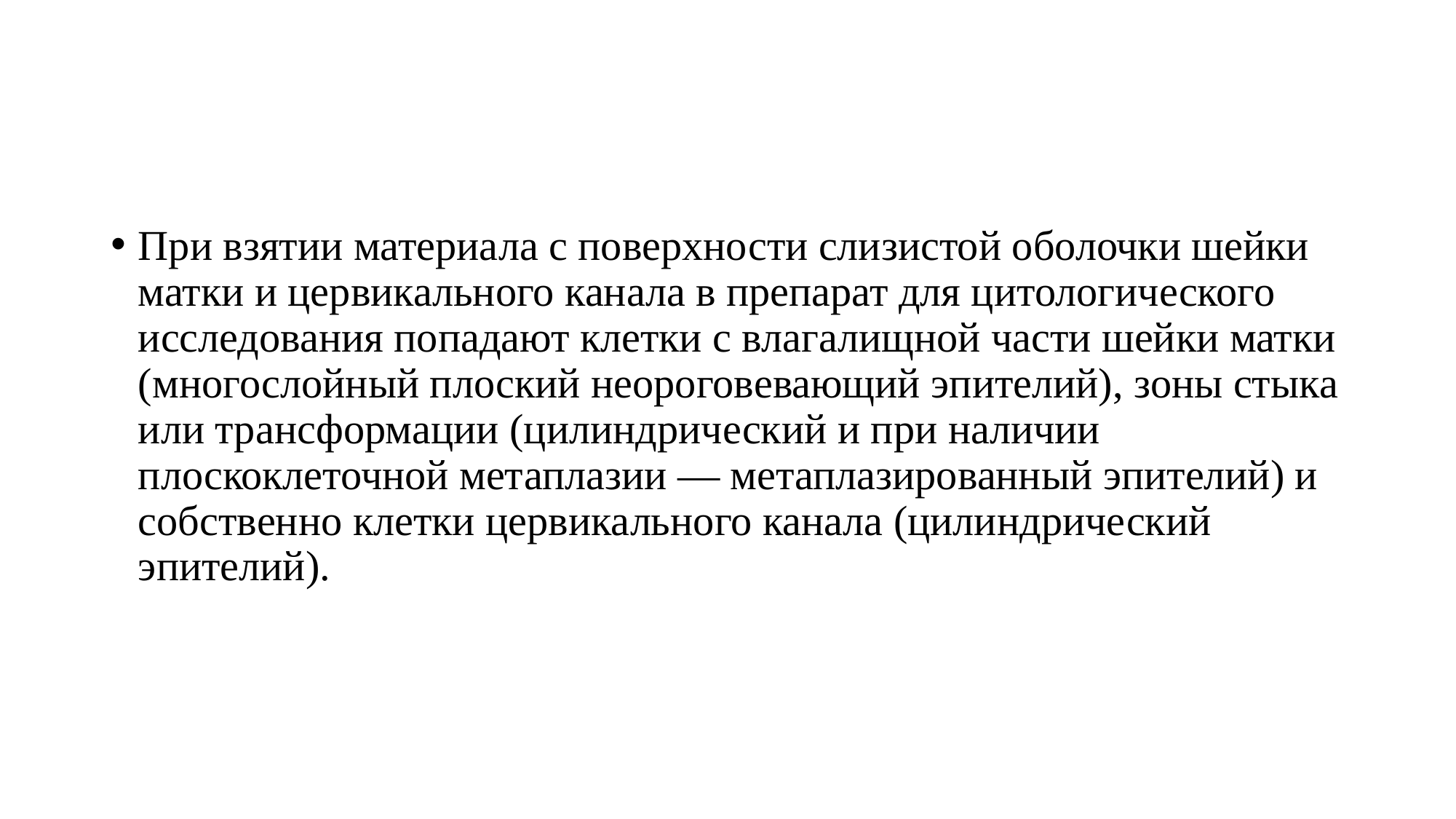

#
При взятии материала с поверхности слизистой оболочки шейки матки и цервикального канала в препарат для цитологического исследования попадают клетки с влагалищной части шейки матки (многослойный плоский неороговевающий эпителий), зоны стыка или трансформации (цилиндрический и при наличии плоскоклеточной метаплазии — метаплазированный эпителий) и собственно клетки цервикального канала (цилиндрический эпителий).